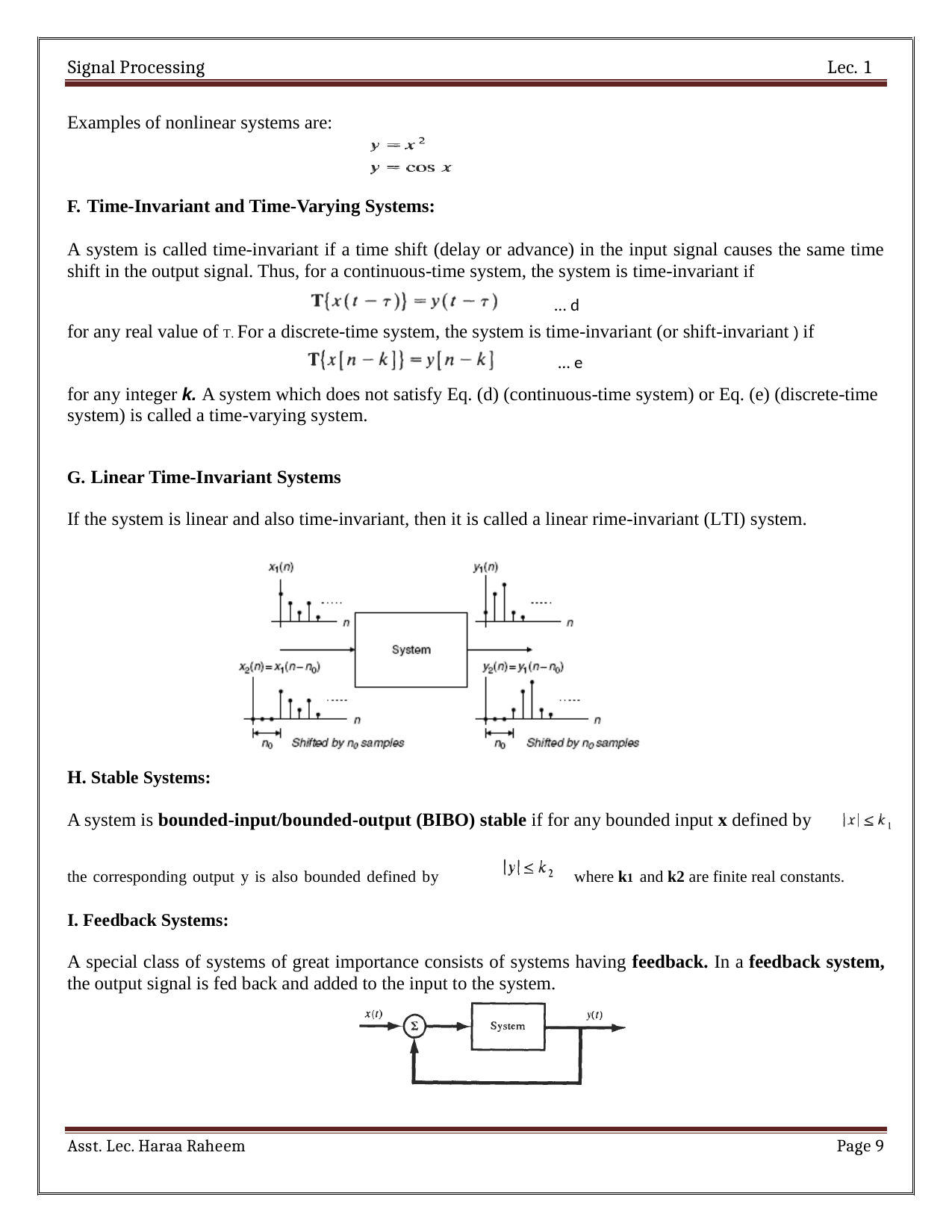

Signal Processing
Lec. 1

Examples of nonlinear systems are:

Time-Invariant and Time-Varying Systems:

A system is called time-invariant if a time shift (delay or advance) in the input signal causes the same time shift in the output signal. Thus, for a continuous-time system, the system is time-invariant if

… d
for any real value of T. For a discrete-time system, the system is time-invariant (or shift-invariant ) if

… e

for any integer k. A system which does not satisfy Eq. (d) (continuous-time system) or Eq. (e) (discrete-time system) is called a time-varying system.

Linear Time-Invariant Systems

If the system is linear and also time-invariant, then it is called a linear rime-invariant (LTI) system.

H. Stable Systems:

A system is bounded-input/bounded-output (BIBO) stable if for any bounded input x defined by

the corresponding output y is also bounded defined by	where k1  and k2 are finite real constants.

I. Feedback Systems:

A special class of systems of great importance consists of systems having feedback. In a feedback system,
the output signal is fed back and added to the input to the system.

Asst. Lec. Haraa Raheem
Page 9